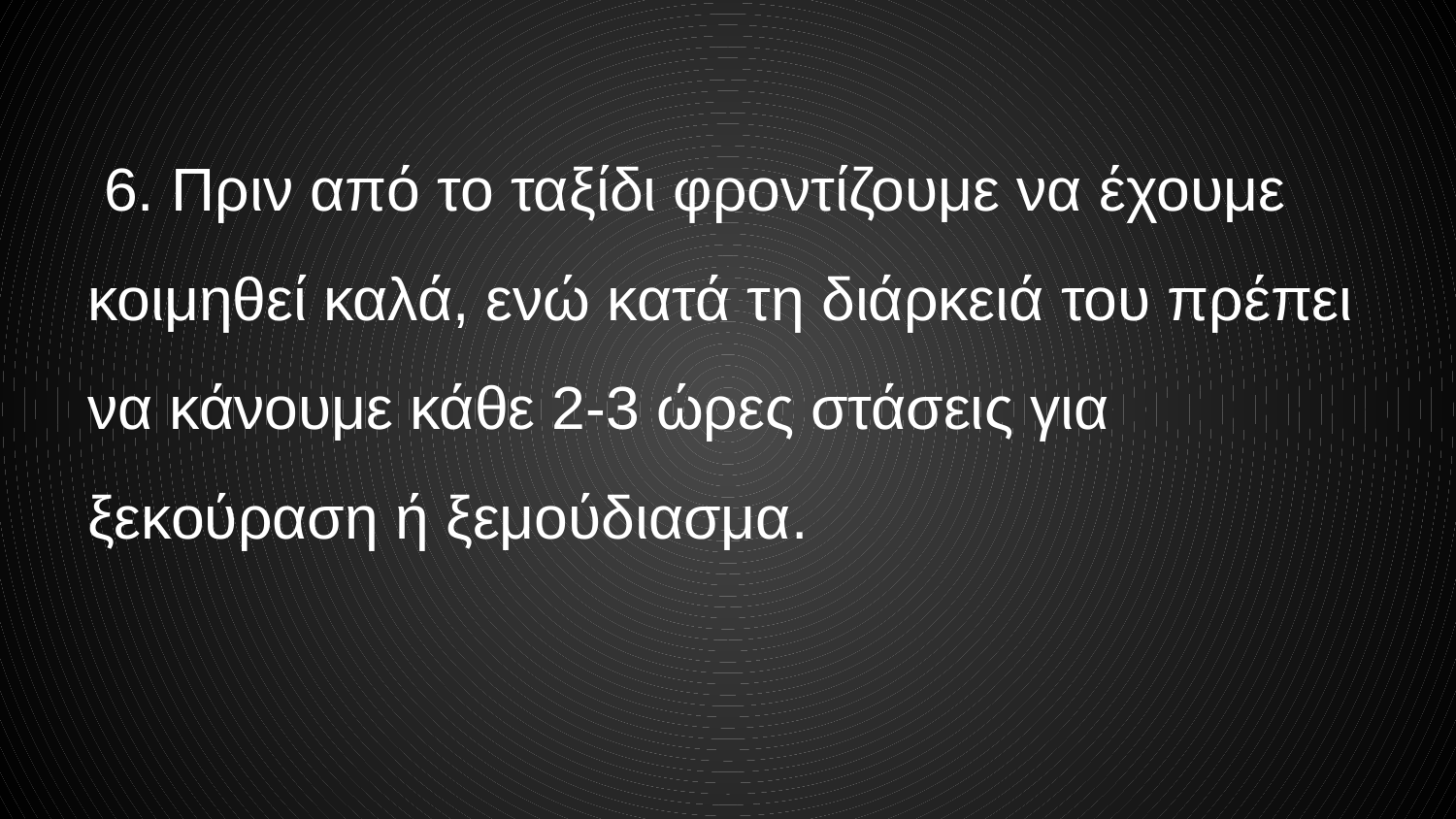

6. Πριν από το ταξίδι φροντίζουμε να έχουμε κοιμηθεί καλά, ενώ κατά τη διάρκειά του πρέπει να κάνουμε κάθε 2-3 ώρες στάσεις για ξεκούραση ή ξεμούδιασμα.